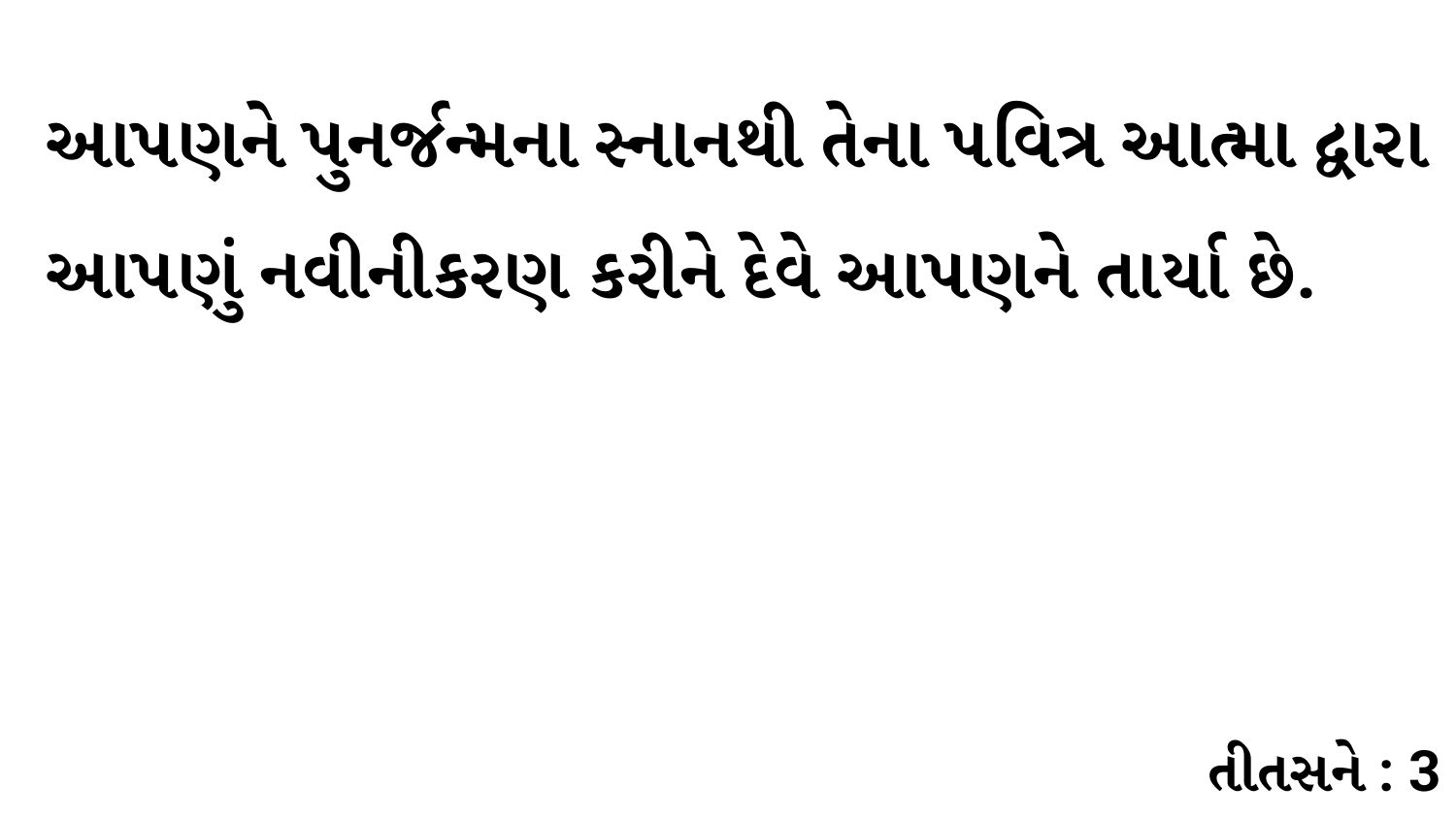

આપણને પુનર્જન્મના સ્નાનથી તેના પવિત્ર આત્મા દ્વારા આપણું નવીનીકરણ કરીને દેવે આપણને તાર્યા છે.
તીતસને : 3